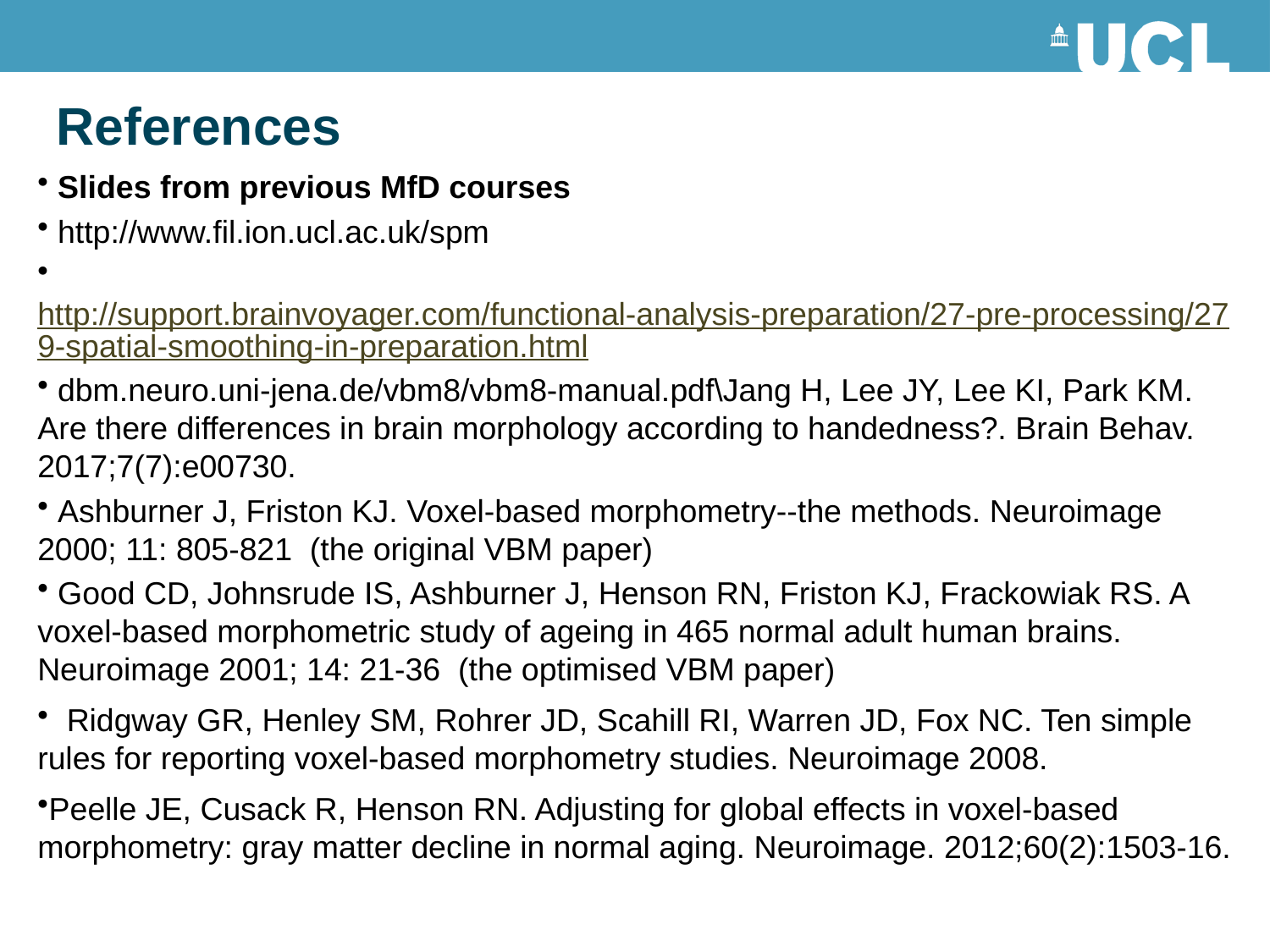

# References

 Slides from previous MfD courses
 http://www.fil.ion.ucl.ac.uk/spm
 http://support.brainvoyager.com/functional-analysis-preparation/27-pre-processing/279-spatial-smoothing-in-preparation.html
 dbm.neuro.uni-jena.de/vbm8/vbm8-manual.pdf\Jang H, Lee JY, Lee KI, Park KM. Are there differences in brain morphology according to handedness?. Brain Behav. 2017;7(7):e00730.
 Ashburner J, Friston KJ. Voxel-based morphometry--the methods. Neuroimage 2000; 11: 805-821  (the original VBM paper)
 Good CD, Johnsrude IS, Ashburner J, Henson RN, Friston KJ, Frackowiak RS. A voxel-based morphometric study of ageing in 465 normal adult human brains. Neuroimage 2001; 14: 21-36  (the optimised VBM paper)
  Ridgway GR, Henley SM, Rohrer JD, Scahill RI, Warren JD, Fox NC. Ten simple rules for reporting voxel-based morphometry studies. Neuroimage 2008.
Peelle JE, Cusack R, Henson RN. Adjusting for global effects in voxel-based morphometry: gray matter decline in normal aging. Neuroimage. 2012;60(2):1503-16.